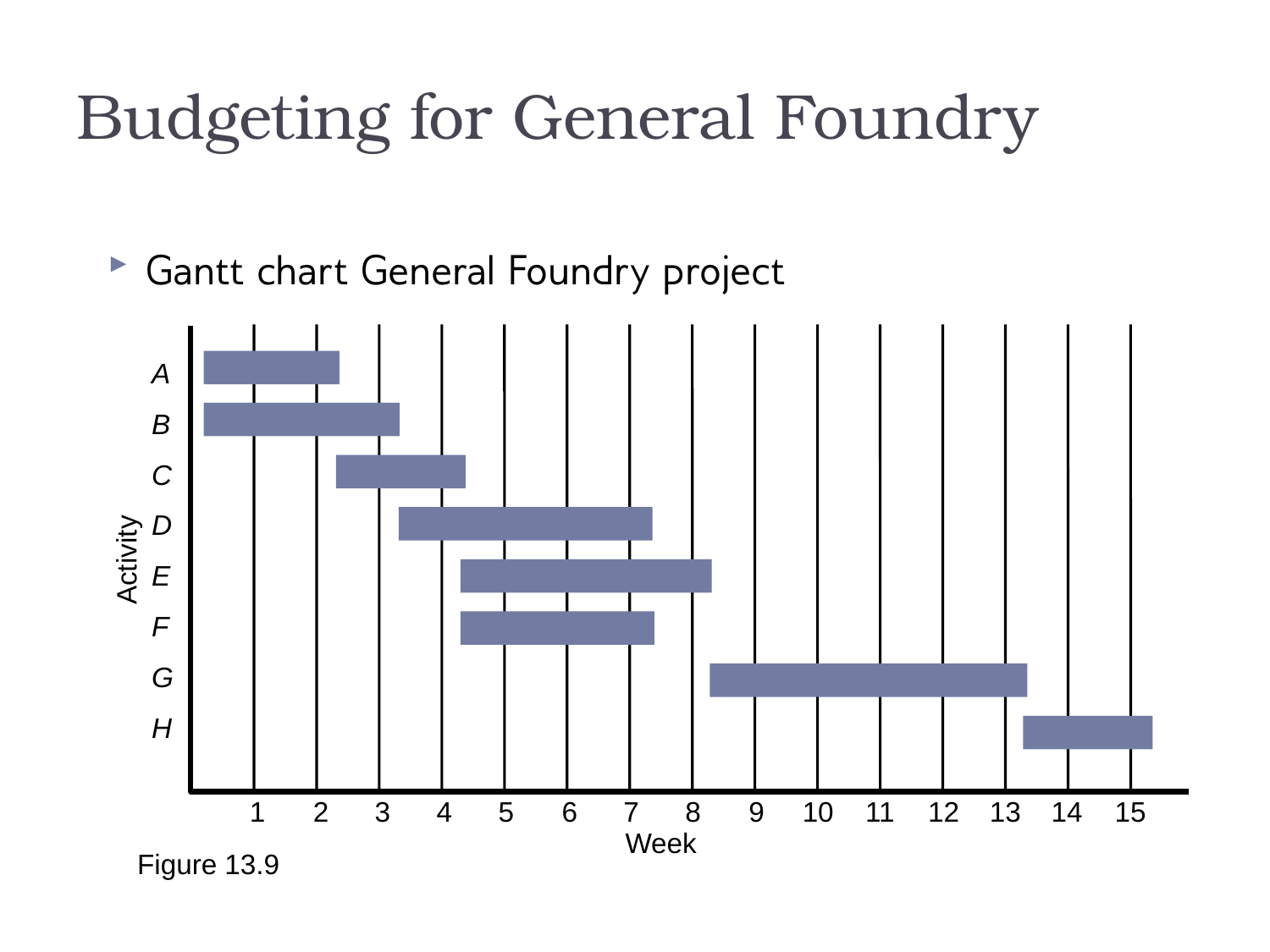

# Budgeting for General Foundry
Gantt chart General Foundry project

A
B
C
D
E
F
G
H
Activity
	1	2	3	4	5	6	7	8	9	10	11	12	13	14	15
Week

Figure 13.9